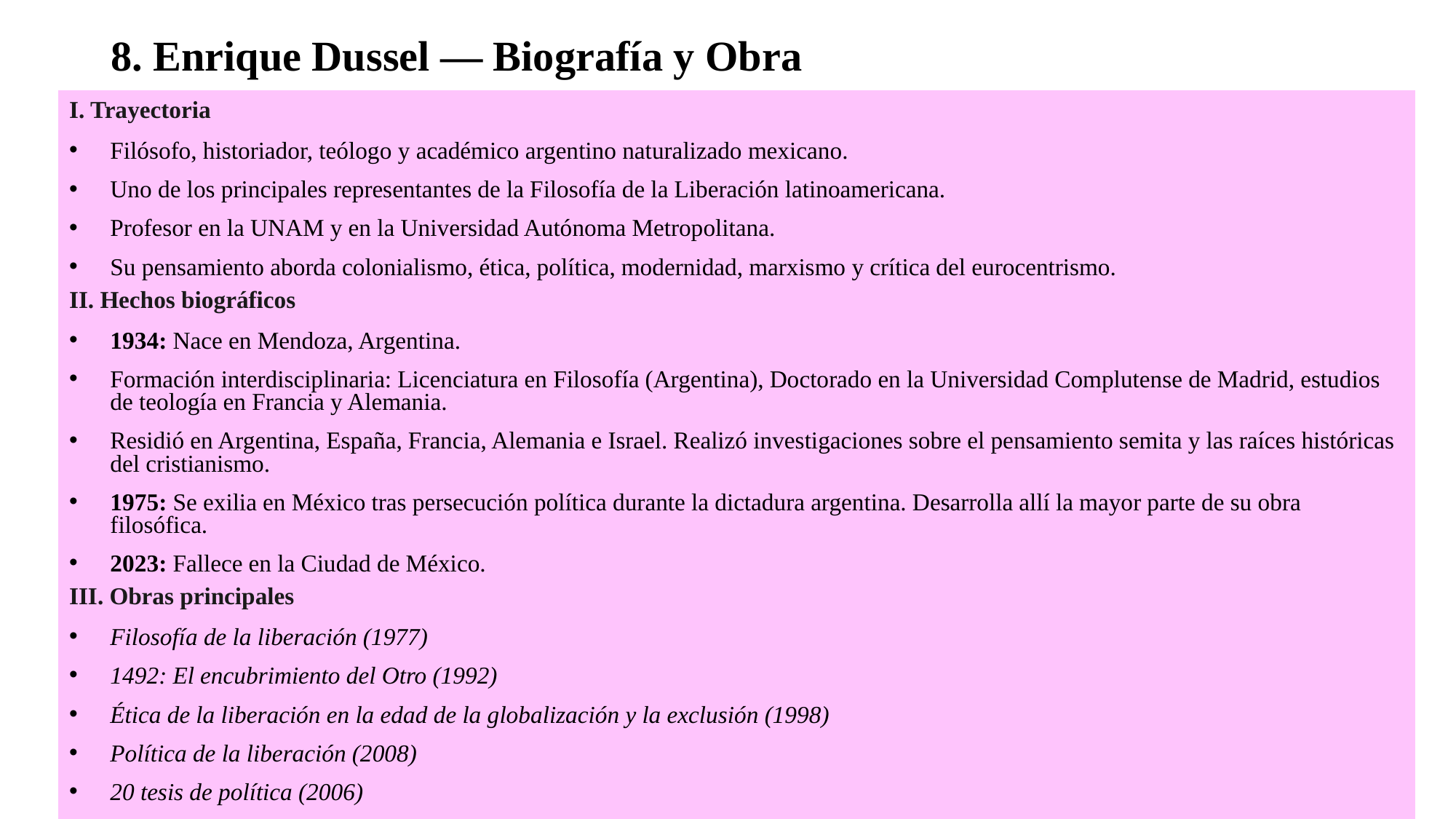

# 8. Enrique Dussel — Biografía y Obra
I. Trayectoria
Filósofo, historiador, teólogo y académico argentino naturalizado mexicano.
Uno de los principales representantes de la Filosofía de la Liberación latinoamericana.
Profesor en la UNAM y en la Universidad Autónoma Metropolitana.
Su pensamiento aborda colonialismo, ética, política, modernidad, marxismo y crítica del eurocentrismo.
II. Hechos biográficos
1934: Nace en Mendoza, Argentina.
Formación interdisciplinaria: Licenciatura en Filosofía (Argentina), Doctorado en la Universidad Complutense de Madrid, estudios de teología en Francia y Alemania.
Residió en Argentina, España, Francia, Alemania e Israel. Realizó investigaciones sobre el pensamiento semita y las raíces históricas del cristianismo.
1975: Se exilia en México tras persecución política durante la dictadura argentina. Desarrolla allí la mayor parte de su obra filosófica.
2023: Fallece en la Ciudad de México.
III. Obras principales
Filosofía de la liberación (1977)
1492: El encubrimiento del Otro (1992)
Ética de la liberación en la edad de la globalización y la exclusión (1998)
Política de la liberación (2008)
20 tesis de política (2006)